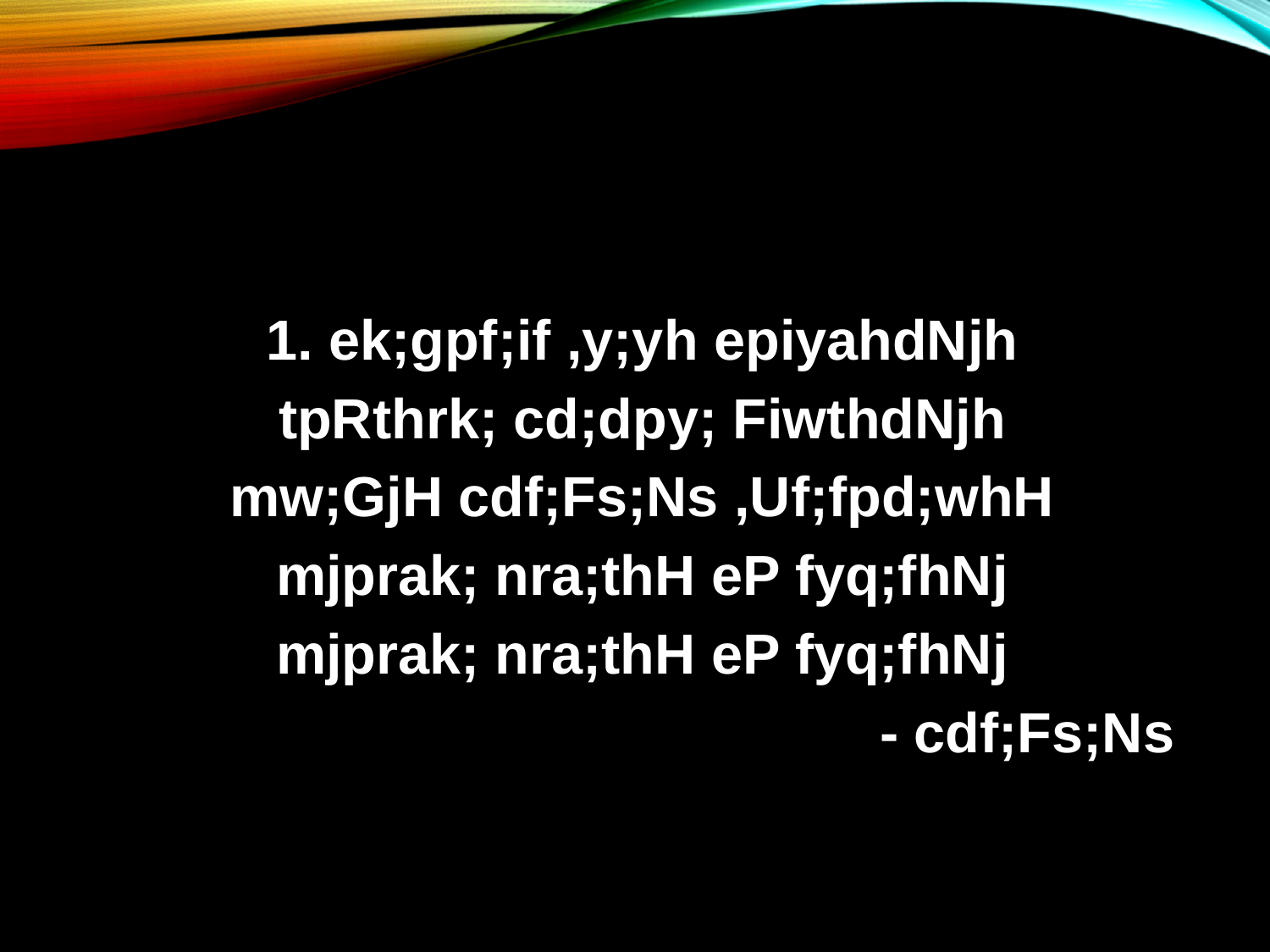

#
1. ek;gpf;if ,y;yh epiyahdNjh
tpRthrk; cd;dpy; FiwthdNjh
mw;GjH cdf;Fs;Ns ,Uf;fpd;whH
mjprak; nra;thH eP fyq;fhNj
mjprak; nra;thH eP fyq;fhNj
- cdf;Fs;Ns